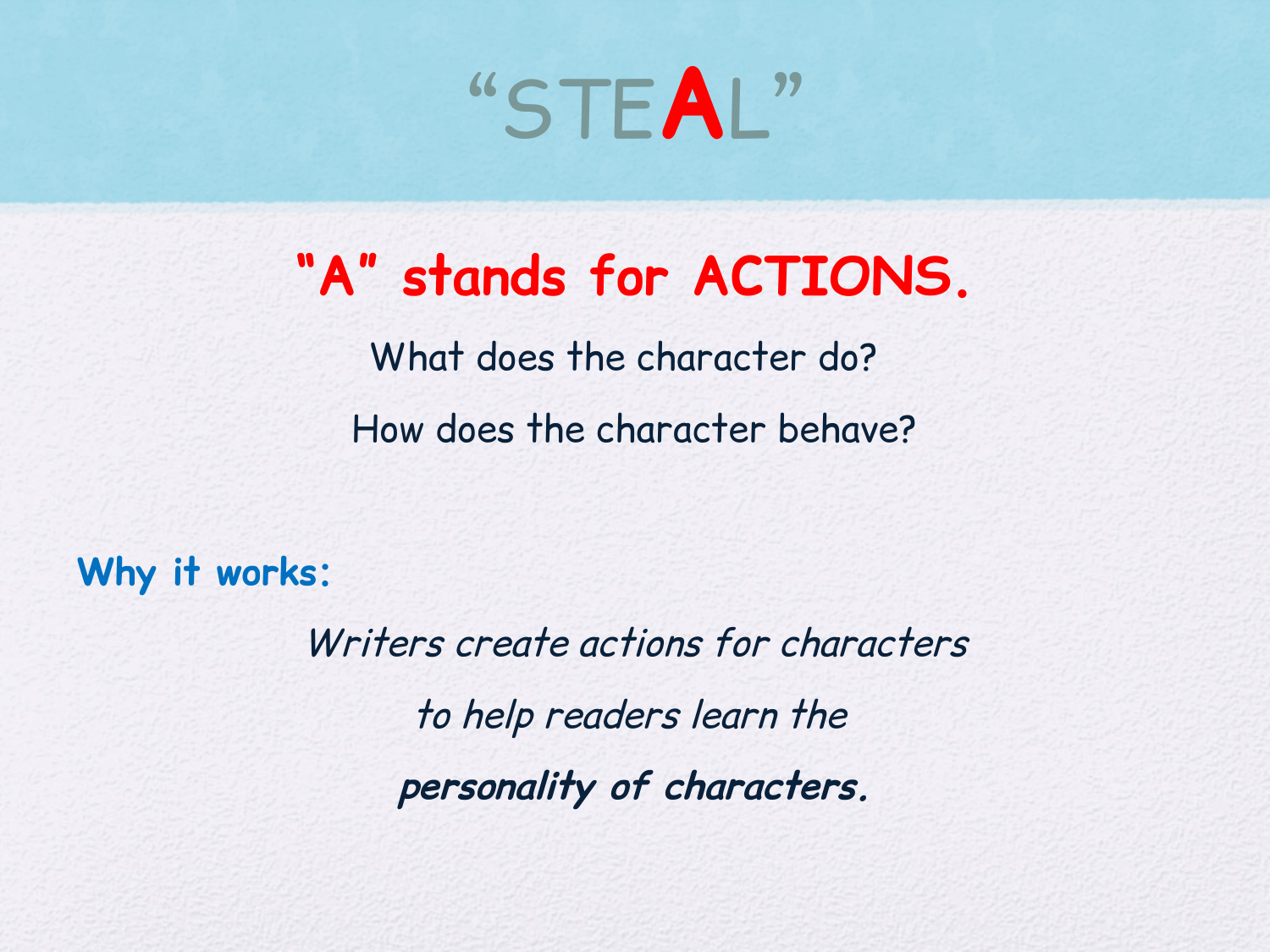

# “STEAL”
“A” stands for ACTIONS.
What does the character do?
How does the character behave?

Why it works:
  Writers create actions for characters
to help readers learn the
personality of characters.